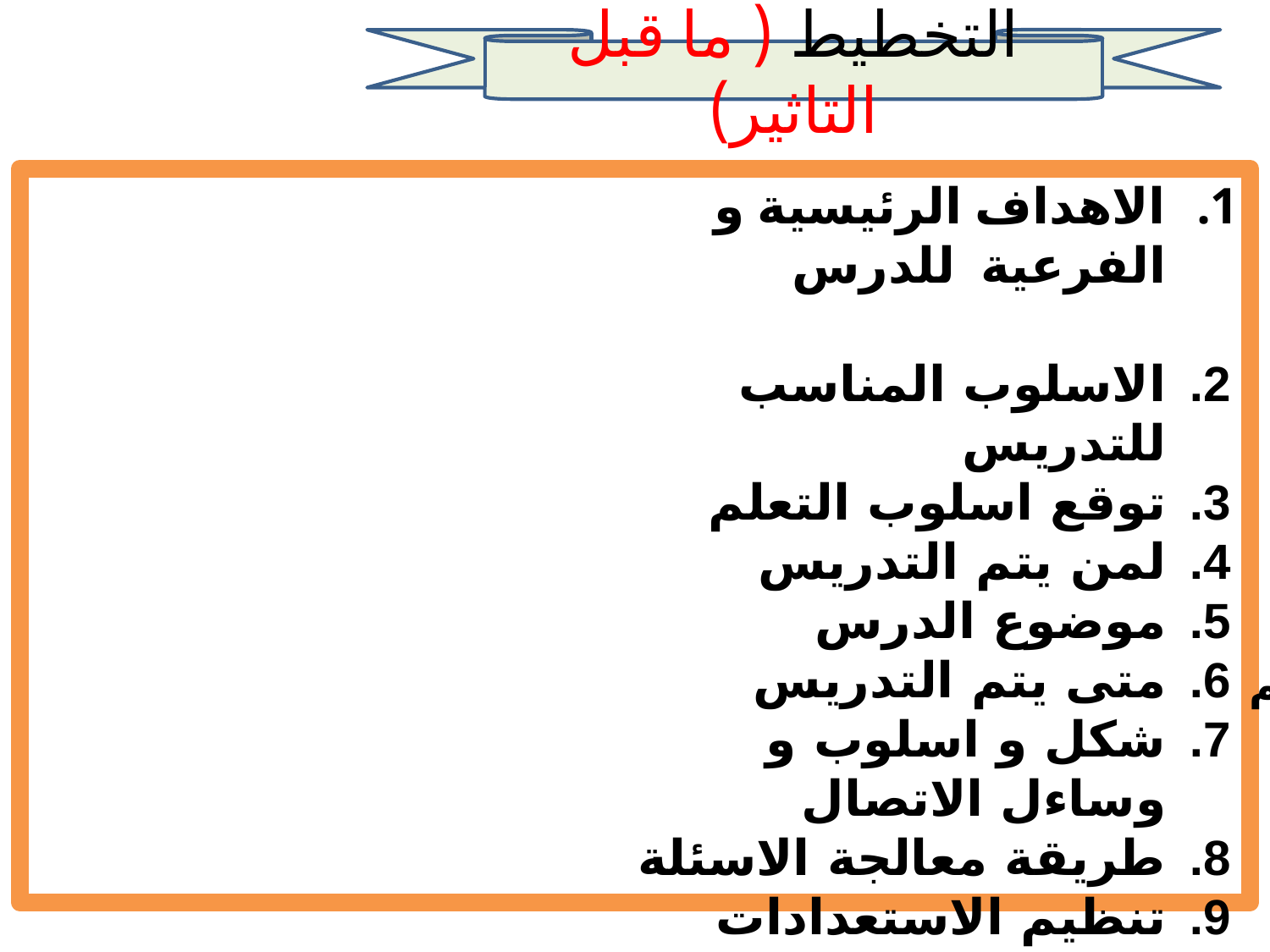

التخطيط ( ما قبل التاثير)
الاهداف الرئيسية و الفرعية  للدرس
الاسلوب المناسب للتدريس
توقع اسلوب التعلم
لمن يتم التدريس
موضوع الدرس
متى يتم التدريس
شكل و اسلوب و وساءل الاتصال
طريقة معالجة الاسئلة
تنظيم الاستعدادات

اين يتم التدريس
 الحالة التي يكون عليها المتعلم
 الملبس و المظهر العام للمتعلمين
 حدود و مدى القرارات لكل المعايير السابقة
 المناخ العام للعملية التعليمية
 اجراءات و ادوات التقييم
 اشياء اخرى